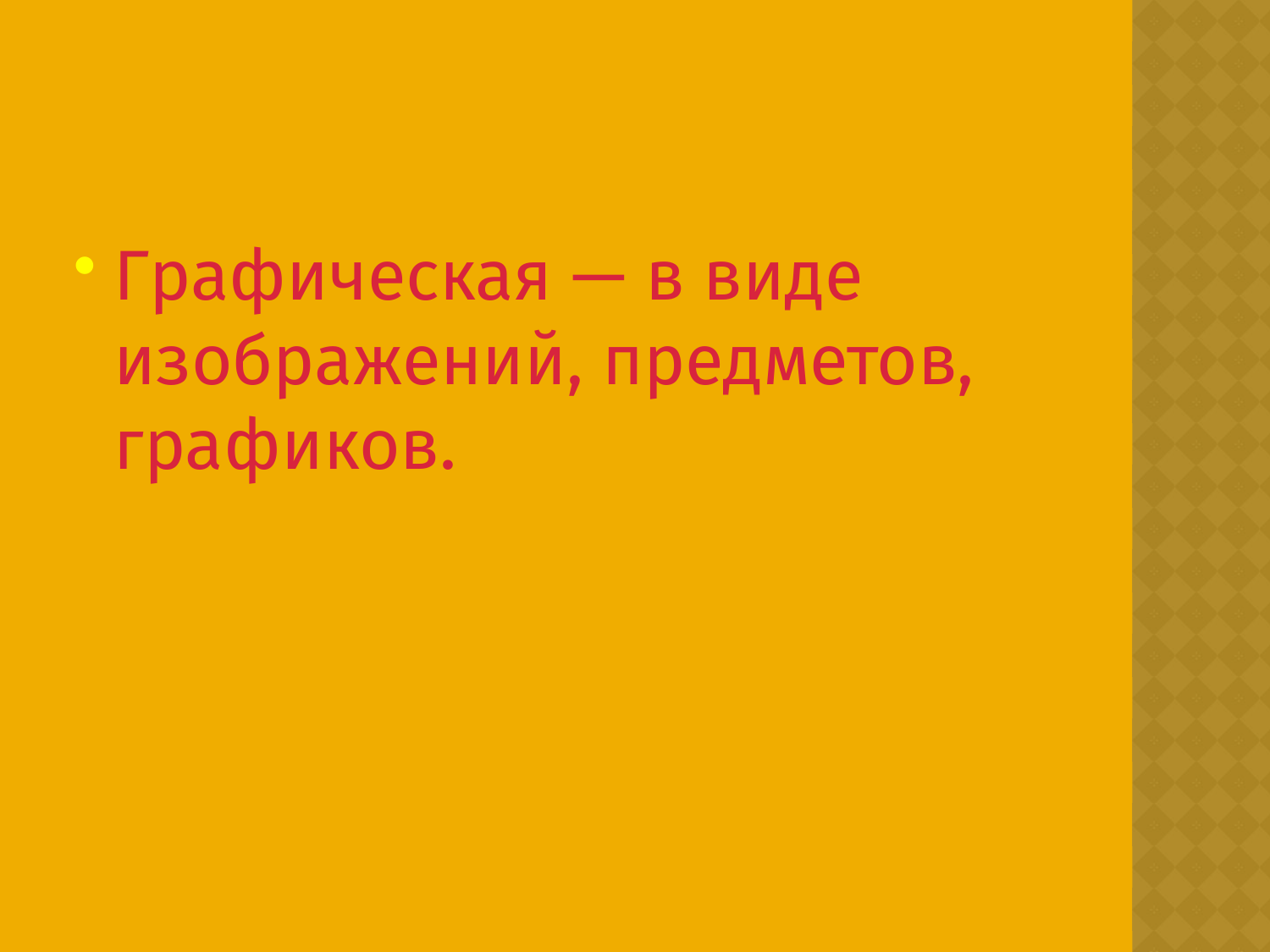

#
Графическая — в виде изображений, предметов, графиков.